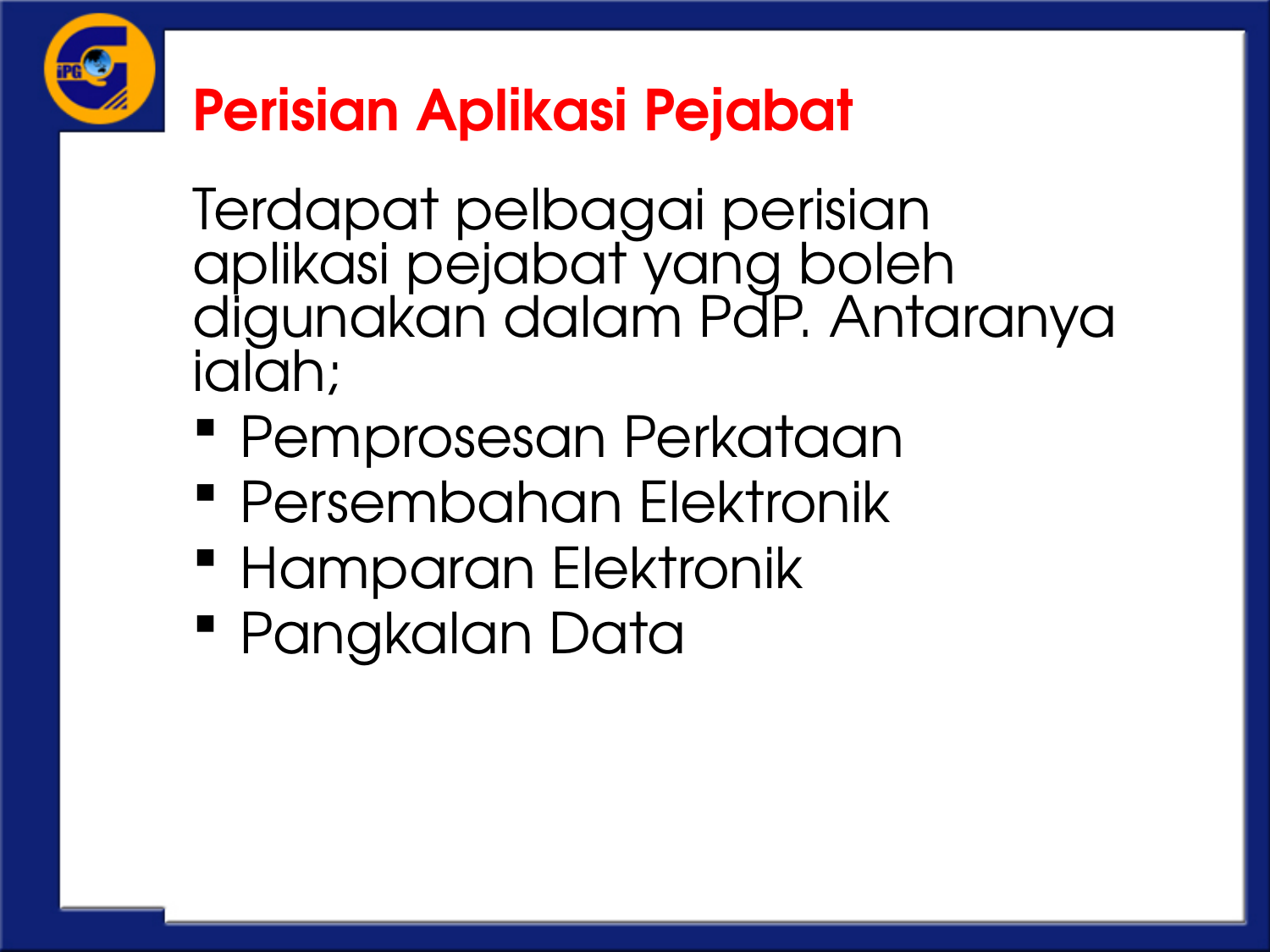

# Perisian Aplikasi Pejabat
Terdapat pelbagai perisian aplikasi pejabat yang boleh digunakan dalam PdP. Antaranya ialah;
Pemprosesan Perkataan
Persembahan Elektronik
Hamparan Elektronik
Pangkalan Data